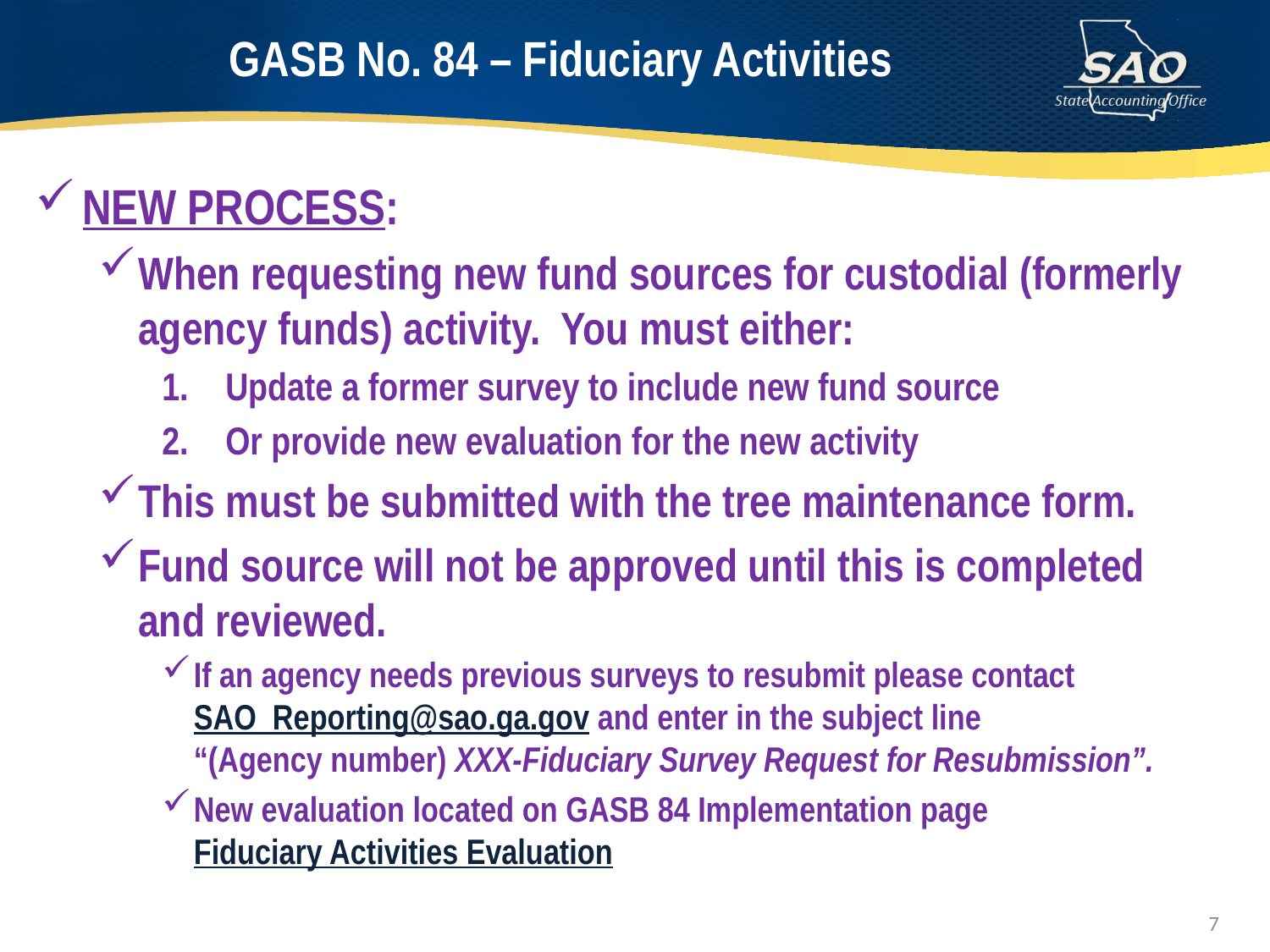

#
GASB No. 84 – Fiduciary Activities

NEW PROCESS:
When requesting new fund sources for custodial (formerly agency funds) activity.  You must either:
Update a former survey to include new fund source
Or provide new evaluation for the new activity
This must be submitted with the tree maintenance form.
Fund source will not be approved until this is completed and reviewed.
If an agency needs previous surveys to resubmit please contact SAO_Reporting@sao.ga.gov and enter in the subject line             “(Agency number) XXX-Fiduciary Survey Request for Resubmission”.
New evaluation located on GASB 84 Implementation page           Fiduciary Activities Evaluation

7